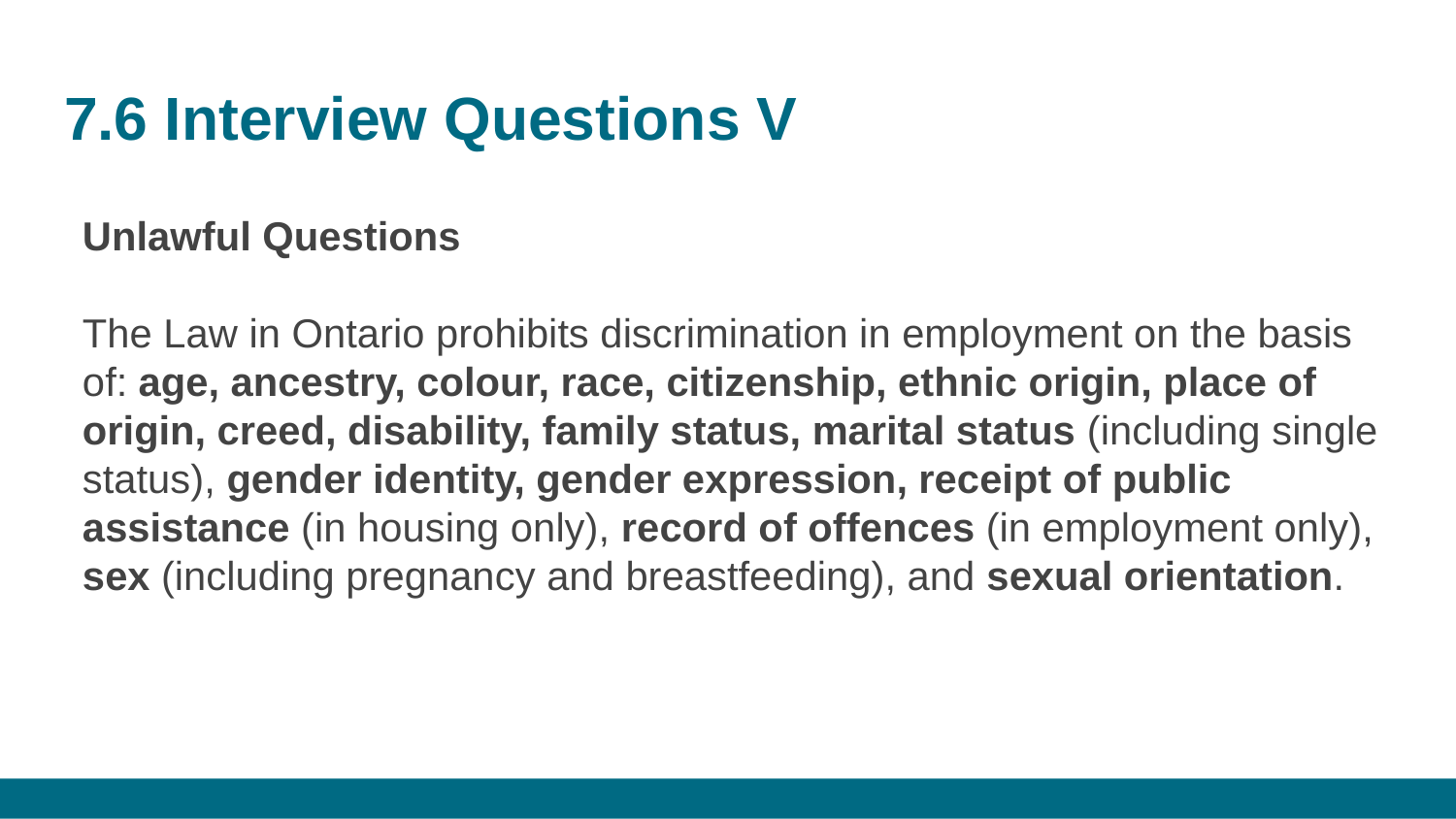

# 7.6 Interview Questions V
Unlawful Questions
The Law in Ontario prohibits discrimination in employment on the basis of: age, ancestry, colour, race, citizenship, ethnic origin, place of origin, creed, disability, family status, marital status (including single status), gender identity, gender expression, receipt of public assistance (in housing only), record of offences (in employment only), sex (including pregnancy and breastfeeding), and sexual orientation.